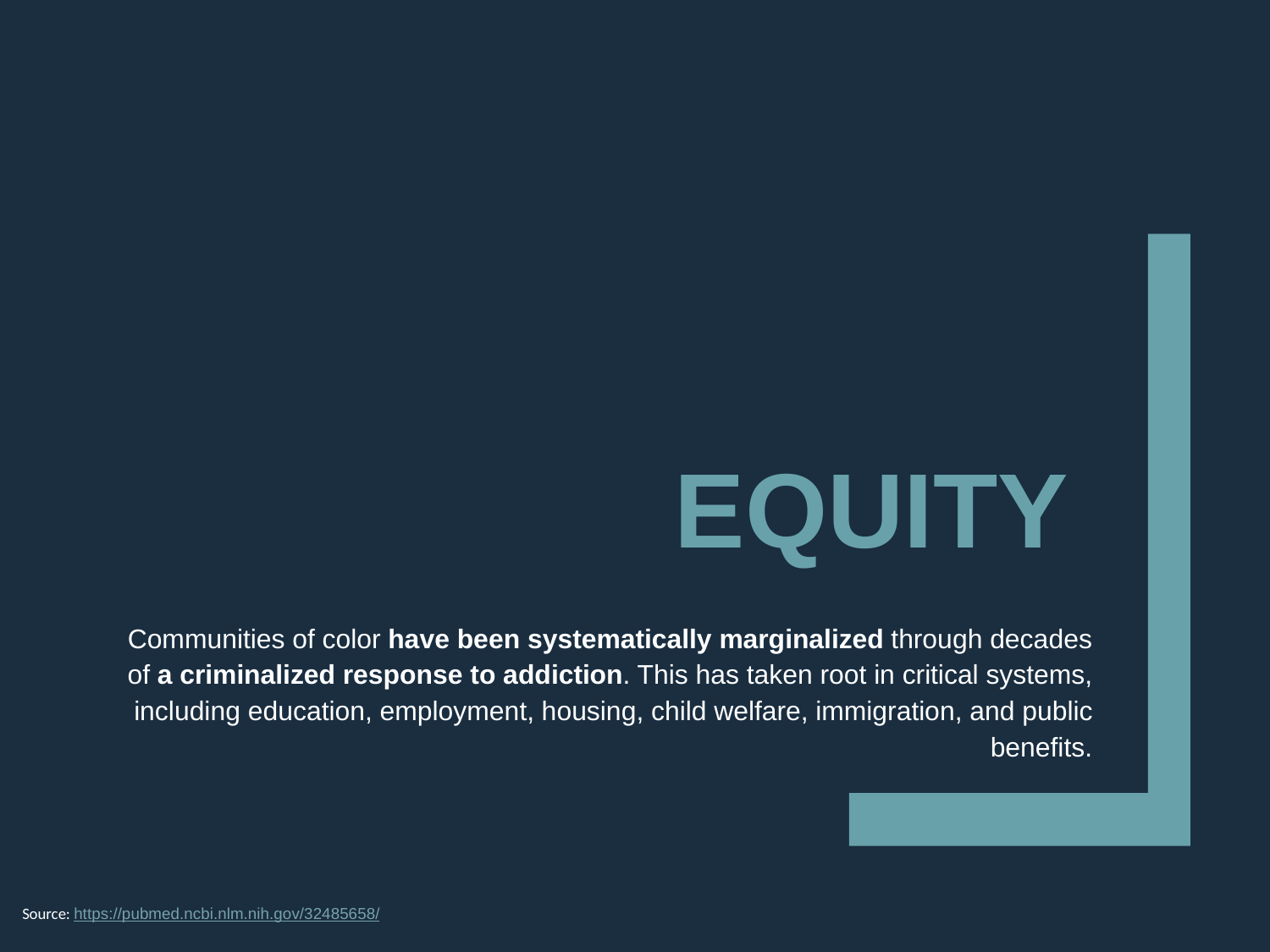

# equity
Communities of color have been systematically marginalized through decades of a criminalized response to addiction. This has taken root in critical systems, including education, employment, housing, child welfare, immigration, and public benefits.
Source: https://pubmed.ncbi.nlm.nih.gov/32485658/